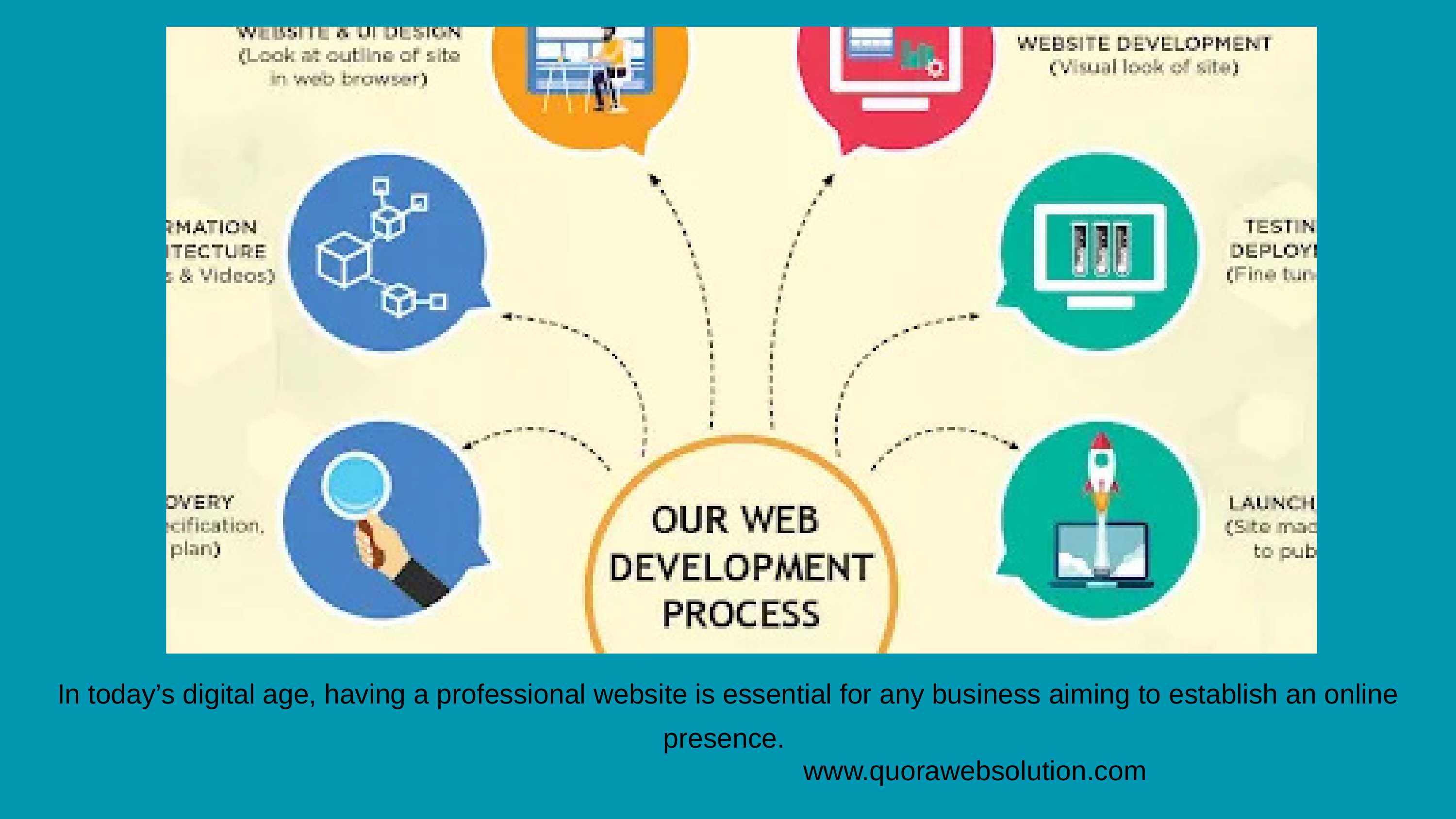

In today’s digital age, having a professional website is essential for any business aiming to establish an online presence.
www.quorawebsolution.com